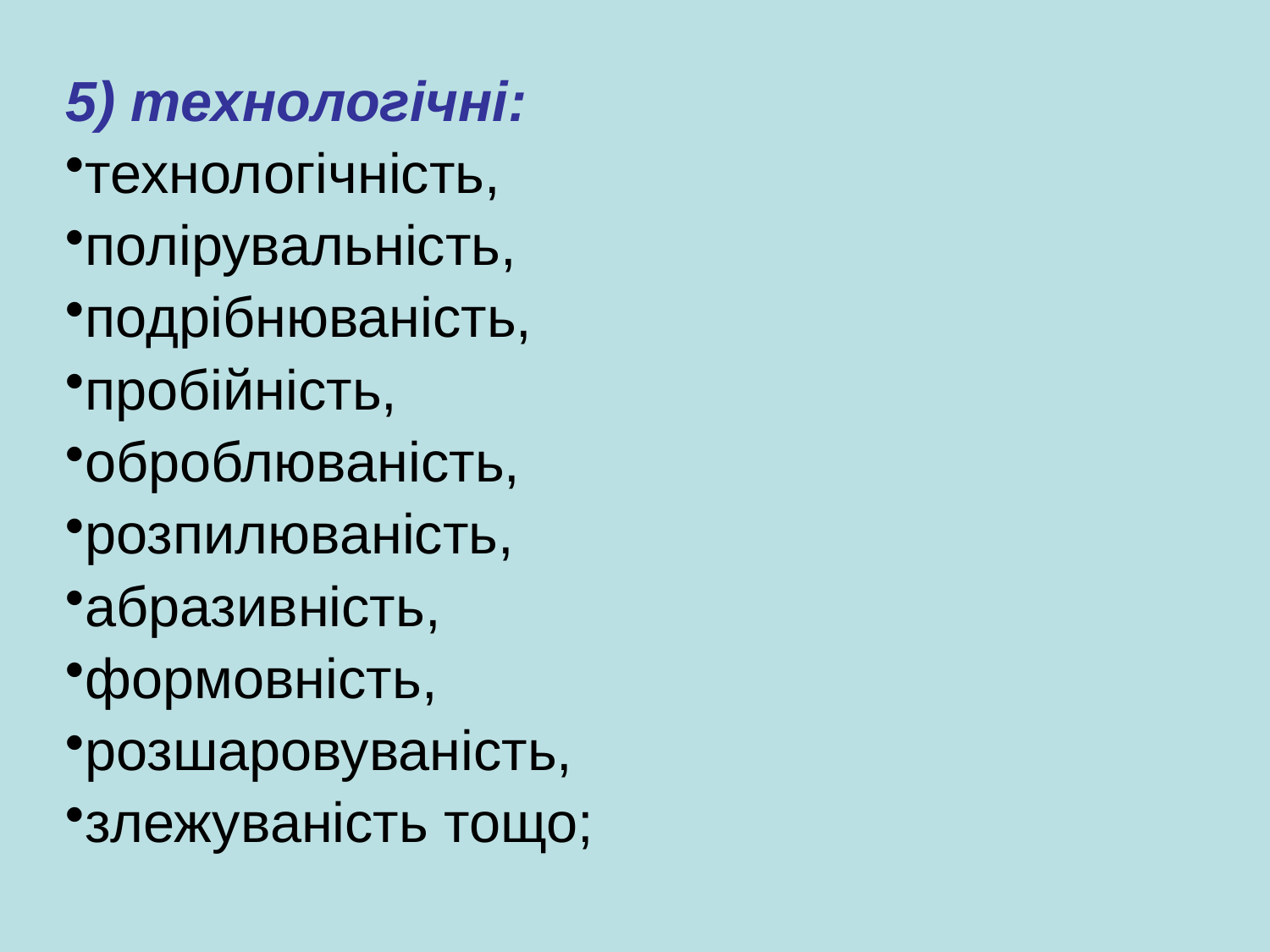

5) технологічні:
технологічність,
полірувальність,
подрібнюваність,
пробійність,
оброблюваність,
розпилюваність,
абразивність,
формовність,
розшаровуваність,
злежуваність тощо;